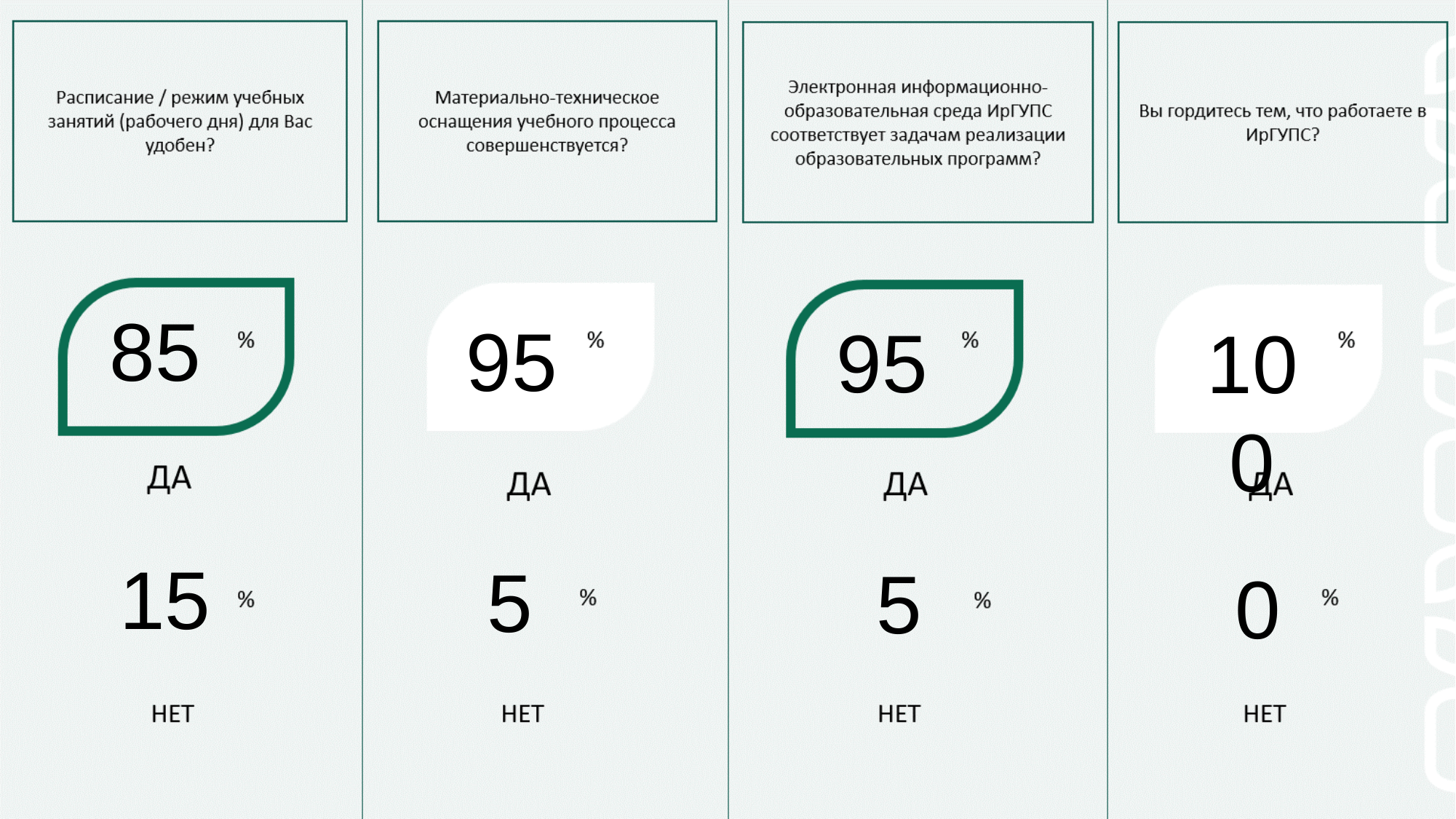

85
95
95
100
15
5
5
0